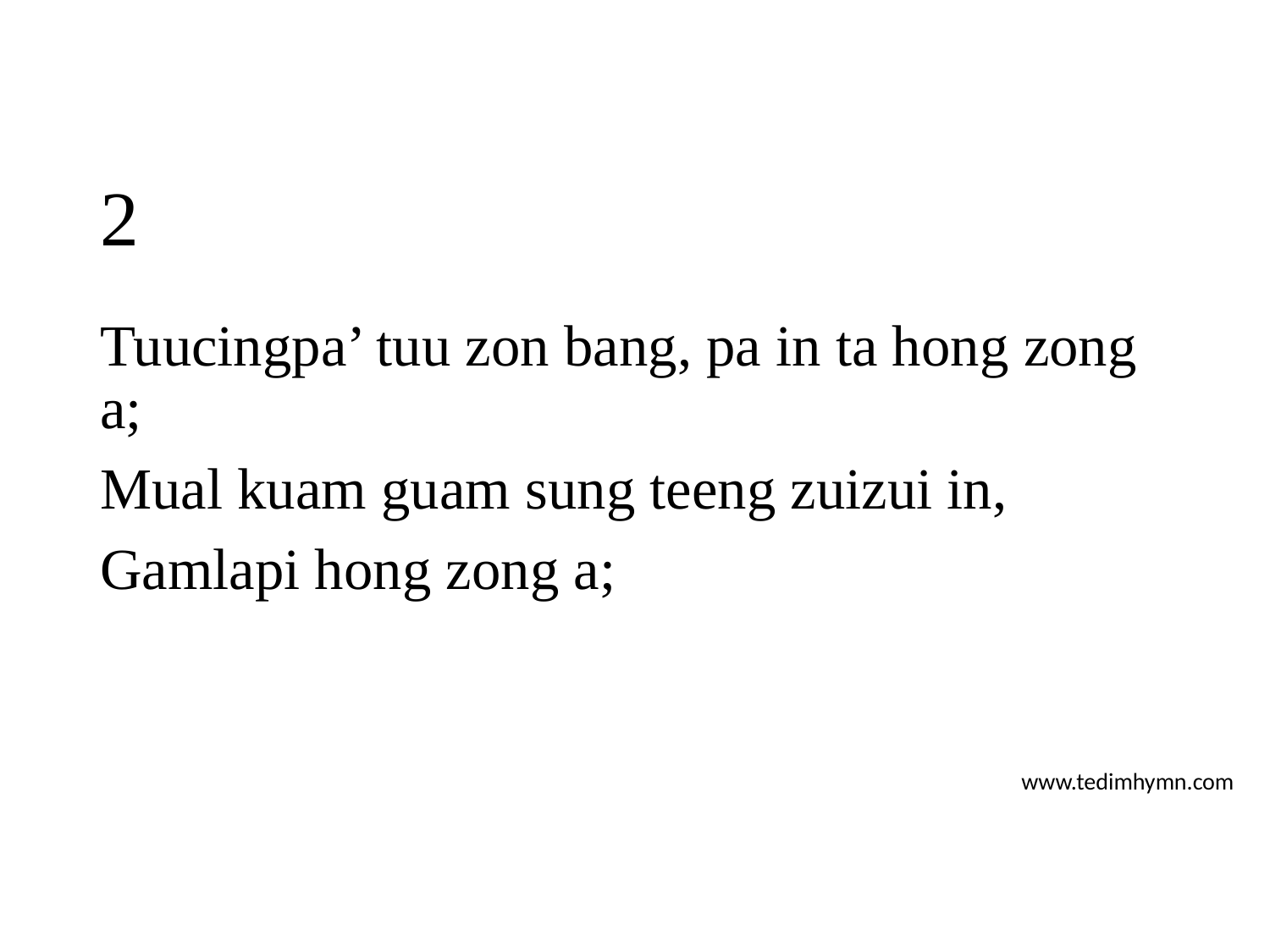

# 2
Tuucingpa’ tuu zon bang, pa in ta hong zong a;
Mual kuam guam sung teeng zuizui in,
Gamlapi hong zong a;
www.tedimhymn.com